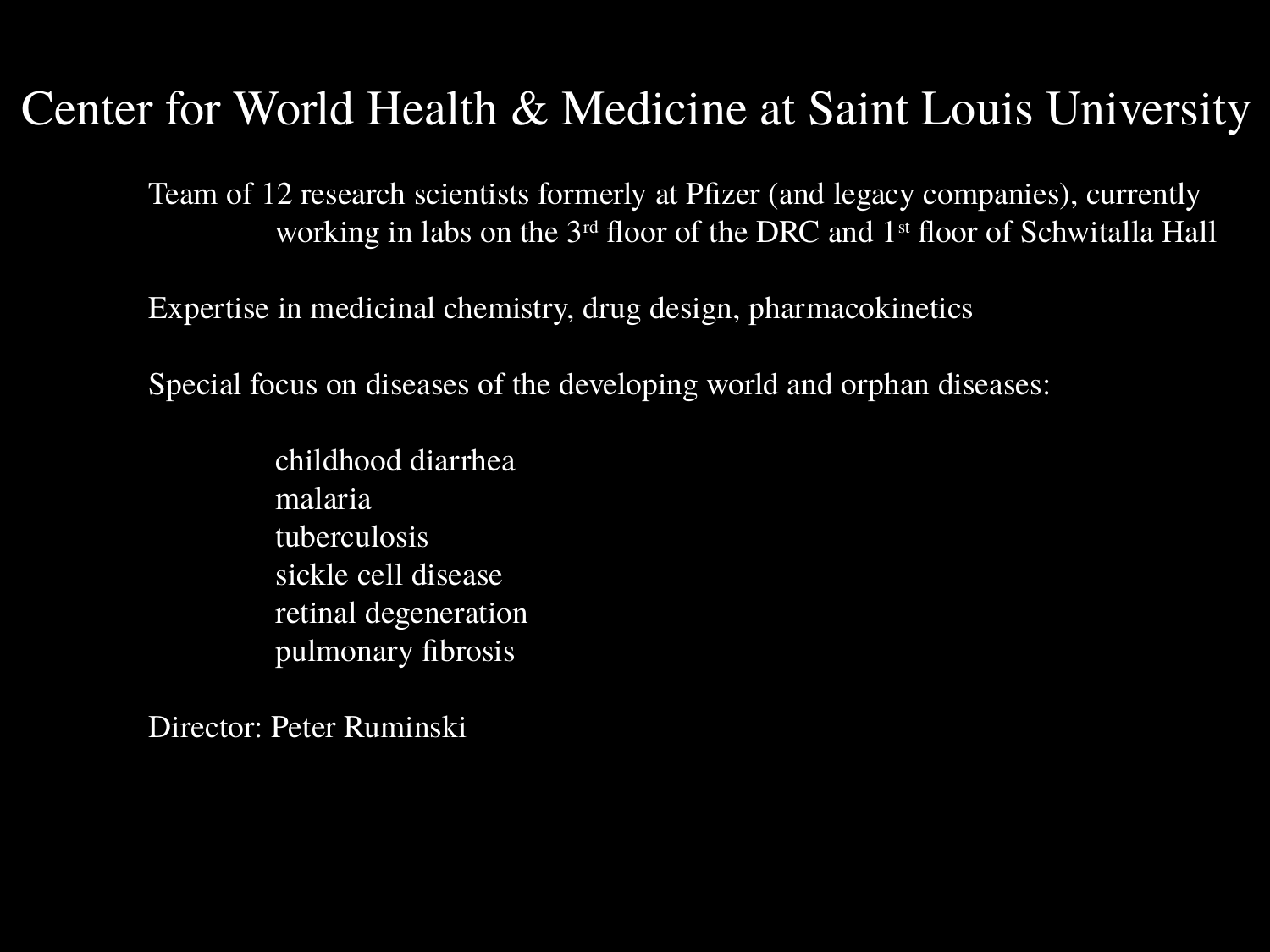

Center for World Health & Medicine at Saint Louis University

	Team of 12 research scientists formerly at Pfizer (and legacy companies), currently
		working in labs on the 3rd floor of the DRC and 1st floor of Schwitalla Hall

	Expertise in medicinal chemistry, drug design, pharmacokinetics

	Special focus on diseases of the developing world and orphan diseases:

		childhood diarrhea
		malaria
		tuberculosis
		sickle cell disease
		retinal degeneration
		pulmonary fibrosis

	Director: Peter Ruminski